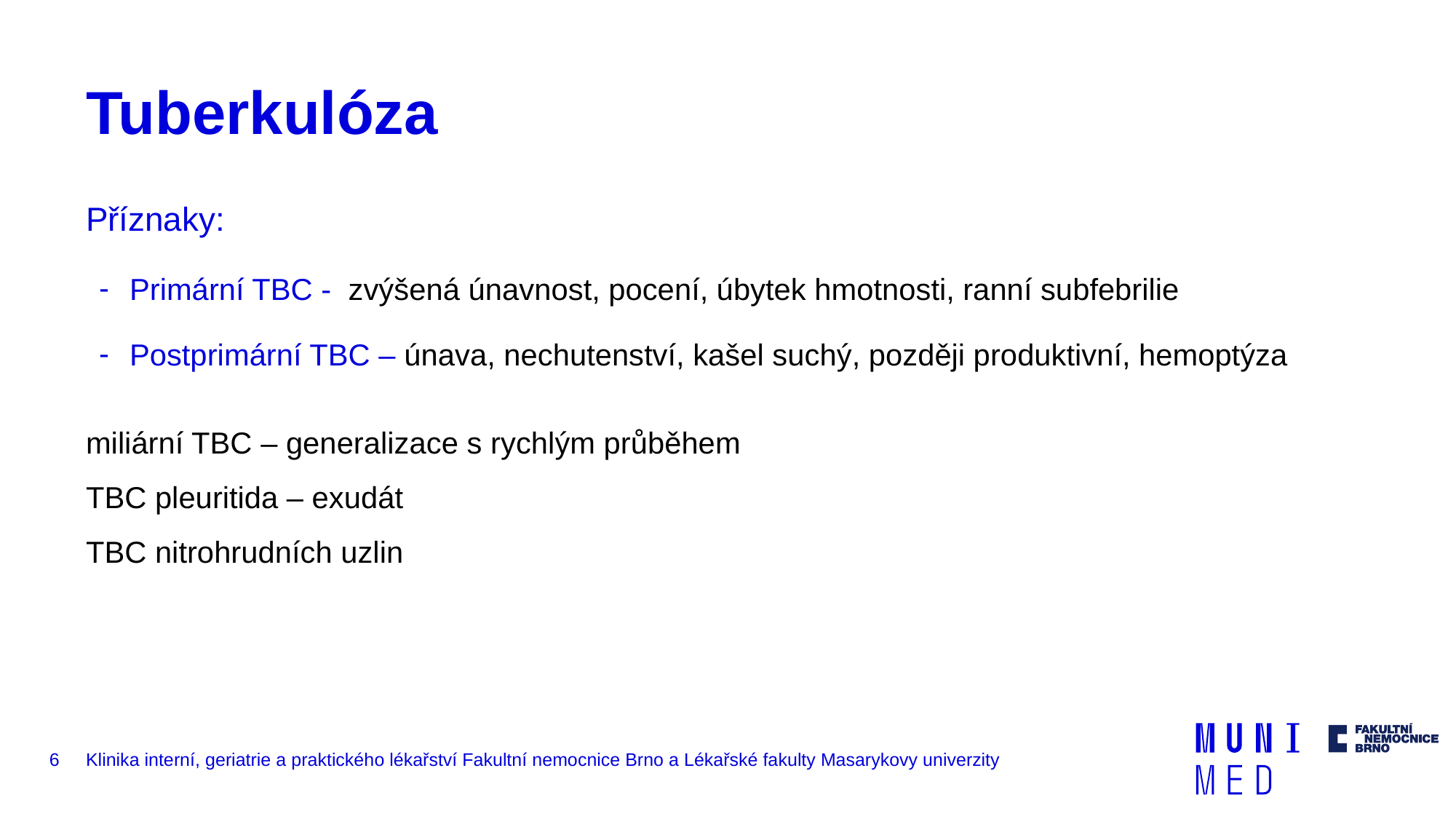

# Tuberkulóza
Příznaky:

Primární TBC -  zvýšená únavnost, pocení, úbytek hmotnosti, ranní subfebrilie

Postprimární TBC – únava, nechutenství, kašel suchý, později produktivní, hemoptýza

miliární TBC – generalizace s rychlým průběhem
TBC pleuritida – exudát
TBC nitrohrudních uzlin

6
Klinika interní, geriatrie a praktického lékařství Fakultní nemocnice Brno a Lékařské fakulty Masarykovy univerzity